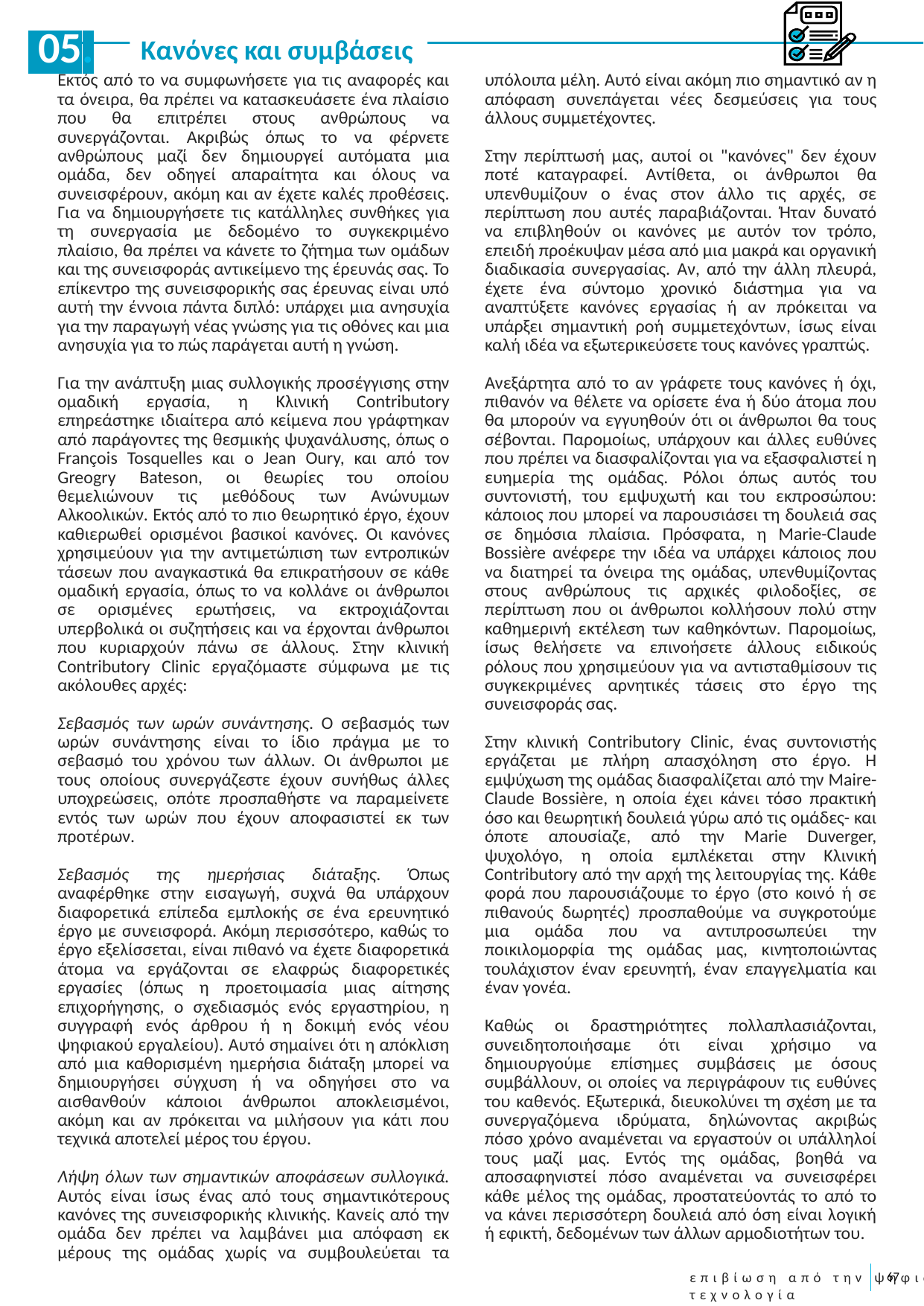

05.
Κανόνες και συμβάσεις
Εκτός από το να συμφωνήσετε για τις αναφορές και τα όνειρα, θα πρέπει να κατασκευάσετε ένα πλαίσιο που θα επιτρέπει στους ανθρώπους να συνεργάζονται. Ακριβώς όπως το να φέρνετε ανθρώπους μαζί δεν δημιουργεί αυτόματα μια ομάδα, δεν οδηγεί απαραίτητα και όλους να συνεισφέρουν, ακόμη και αν έχετε καλές προθέσεις. Για να δημιουργήσετε τις κατάλληλες συνθήκες για τη συνεργασία με δεδομένο το συγκεκριμένο πλαίσιο, θα πρέπει να κάνετε το ζήτημα των ομάδων και της συνεισφοράς αντικείμενο της έρευνάς σας. Το επίκεντρο της συνεισφορικής σας έρευνας είναι υπό αυτή την έννοια πάντα διπλό: υπάρχει μια ανησυχία για την παραγωγή νέας γνώσης για τις οθόνες και μια ανησυχία για το πώς παράγεται αυτή η γνώση.

Για την ανάπτυξη μιας συλλογικής προσέγγισης στην ομαδική εργασία, η Κλινική Contributory επηρεάστηκε ιδιαίτερα από κείμενα που γράφτηκαν από παράγοντες της θεσμικής ψυχανάλυσης, όπως ο François Tosquelles και ο Jean Oury, και από τον Greogry Bateson, οι θεωρίες του οποίου θεμελιώνουν τις μεθόδους των Ανώνυμων Αλκοολικών. Εκτός από το πιο θεωρητικό έργο, έχουν καθιερωθεί ορισμένοι βασικοί κανόνες. Οι κανόνες χρησιμεύουν για την αντιμετώπιση των εντροπικών τάσεων που αναγκαστικά θα επικρατήσουν σε κάθε ομαδική εργασία, όπως το να κολλάνε οι άνθρωποι σε ορισμένες ερωτήσεις, να εκτροχιάζονται υπερβολικά οι συζητήσεις και να έρχονται άνθρωποι που κυριαρχούν πάνω σε άλλους. Στην κλινική Contributory Clinic εργαζόμαστε σύμφωνα με τις ακόλουθες αρχές:

Σεβασμός των ωρών συνάντησης. Ο σεβασμός των ωρών συνάντησης είναι το ίδιο πράγμα με το σεβασμό του χρόνου των άλλων. Οι άνθρωποι με τους οποίους συνεργάζεστε έχουν συνήθως άλλες υποχρεώσεις, οπότε προσπαθήστε να παραμείνετε εντός των ωρών που έχουν αποφασιστεί εκ των προτέρων.

Σεβασμός της ημερήσιας διάταξης. Όπως αναφέρθηκε στην εισαγωγή, συχνά θα υπάρχουν διαφορετικά επίπεδα εμπλοκής σε ένα ερευνητικό έργο με συνεισφορά. Ακόμη περισσότερο, καθώς το έργο εξελίσσεται, είναι πιθανό να έχετε διαφορετικά άτομα να εργάζονται σε ελαφρώς διαφορετικές εργασίες (όπως η προετοιμασία μιας αίτησης επιχορήγησης, ο σχεδιασμός ενός εργαστηρίου, η συγγραφή ενός άρθρου ή η δοκιμή ενός νέου ψηφιακού εργαλείου). Αυτό σημαίνει ότι η απόκλιση από μια καθορισμένη ημερήσια διάταξη μπορεί να δημιουργήσει σύγχυση ή να οδηγήσει στο να αισθανθούν κάποιοι άνθρωποι αποκλεισμένοι, ακόμη και αν πρόκειται να μιλήσουν για κάτι που τεχνικά αποτελεί μέρος του έργου.

Λήψη όλων των σημαντικών αποφάσεων συλλογικά. Αυτός είναι ίσως ένας από τους σημαντικότερους κανόνες της συνεισφορικής κλινικής. Κανείς από την ομάδα δεν πρέπει να λαμβάνει μια απόφαση εκ μέρους της ομάδας χωρίς να συμβουλεύεται τα υπόλοιπα μέλη. Αυτό είναι ακόμη πιο σημαντικό αν η απόφαση συνεπάγεται νέες δεσμεύσεις για τους άλλους συμμετέχοντες.

Στην περίπτωσή μας, αυτοί οι "κανόνες" δεν έχουν ποτέ καταγραφεί. Αντίθετα, οι άνθρωποι θα υπενθυμίζουν ο ένας στον άλλο τις αρχές, σε περίπτωση που αυτές παραβιάζονται. Ήταν δυνατό να επιβληθούν οι κανόνες με αυτόν τον τρόπο, επειδή προέκυψαν μέσα από μια μακρά και οργανική διαδικασία συνεργασίας. Αν, από την άλλη πλευρά, έχετε ένα σύντομο χρονικό διάστημα για να αναπτύξετε κανόνες εργασίας ή αν πρόκειται να υπάρξει σημαντική ροή συμμετεχόντων, ίσως είναι καλή ιδέα να εξωτερικεύσετε τους κανόνες γραπτώς.

Ανεξάρτητα από το αν γράφετε τους κανόνες ή όχι, πιθανόν να θέλετε να ορίσετε ένα ή δύο άτομα που θα μπορούν να εγγυηθούν ότι οι άνθρωποι θα τους σέβονται. Παρομοίως, υπάρχουν και άλλες ευθύνες που πρέπει να διασφαλίζονται για να εξασφαλιστεί η ευημερία της ομάδας. Ρόλοι όπως αυτός του συντονιστή, του εμψυχωτή και του εκπροσώπου: κάποιος που μπορεί να παρουσιάσει τη δουλειά σας σε δημόσια πλαίσια. Πρόσφατα, η Marie-Claude Bossière ανέφερε την ιδέα να υπάρχει κάποιος που να διατηρεί τα όνειρα της ομάδας, υπενθυμίζοντας στους ανθρώπους τις αρχικές φιλοδοξίες, σε περίπτωση που οι άνθρωποι κολλήσουν πολύ στην καθημερινή εκτέλεση των καθηκόντων. Παρομοίως, ίσως θελήσετε να επινοήσετε άλλους ειδικούς ρόλους που χρησιμεύουν για να αντισταθμίσουν τις συγκεκριμένες αρνητικές τάσεις στο έργο της συνεισφοράς σας.

Στην κλινική Contributory Clinic, ένας συντονιστής εργάζεται με πλήρη απασχόληση στο έργο. Η εμψύχωση της ομάδας διασφαλίζεται από την Maire-Claude Bossière, η οποία έχει κάνει τόσο πρακτική όσο και θεωρητική δουλειά γύρω από τις ομάδες- και όποτε απουσίαζε, από την Marie Duverger, ψυχολόγο, η οποία εμπλέκεται στην Κλινική Contributory από την αρχή της λειτουργίας της. Κάθε φορά που παρουσιάζουμε το έργο (στο κοινό ή σε πιθανούς δωρητές) προσπαθούμε να συγκροτούμε μια ομάδα που να αντιπροσωπεύει την ποικιλομορφία της ομάδας μας, κινητοποιώντας τουλάχιστον έναν ερευνητή, έναν επαγγελματία και έναν γονέα.

Καθώς οι δραστηριότητες πολλαπλασιάζονται, συνειδητοποιήσαμε ότι είναι χρήσιμο να δημιουργούμε επίσημες συμβάσεις με όσους συμβάλλουν, οι οποίες να περιγράφουν τις ευθύνες του καθενός. Εξωτερικά, διευκολύνει τη σχέση με τα συνεργαζόμενα ιδρύματα, δηλώνοντας ακριβώς πόσο χρόνο αναμένεται να εργαστούν οι υπάλληλοί τους μαζί μας. Εντός της ομάδας, βοηθά να αποσαφηνιστεί πόσο αναμένεται να συνεισφέρει κάθε μέλος της ομάδας, προστατεύοντάς το από το να κάνει περισσότερη δουλειά από όση είναι λογική ή εφικτή, δεδομένων των άλλων αρμοδιοτήτων του.

67